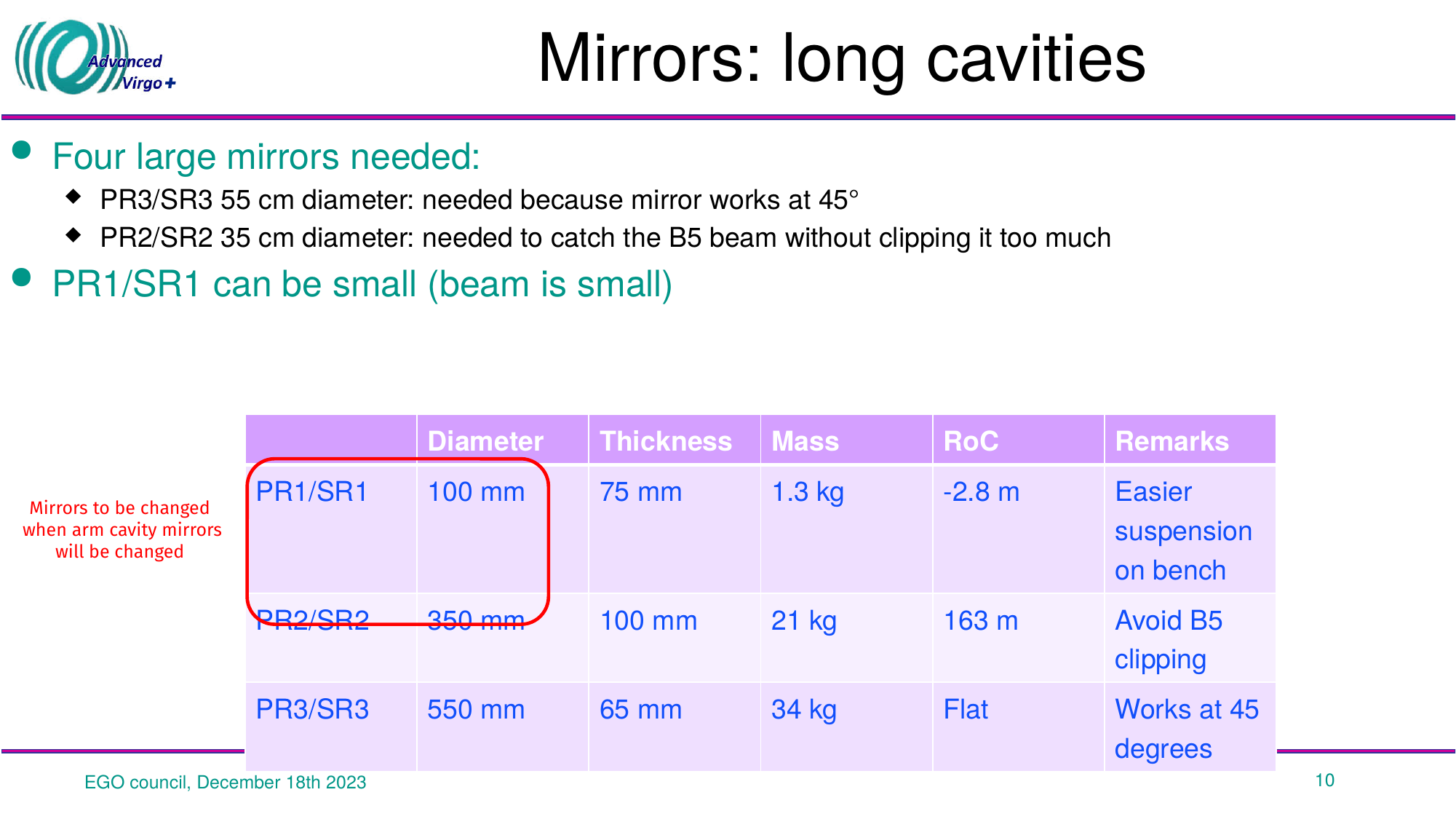

# Mirrors: long cavities
Four large mirrors needed:
PR3/SR3 55 cm diameter: needed because mirror works at 45°
PR2/SR2 35 cm diameter: needed to catch the B5 beam without clipping it too much
PR1/SR1 can be small (beam is small)

|  | Diameter | Thickness | Mass | RoC | Remarks |
| --- | --- | --- | --- | --- | --- |
| PR1/SR1 | 100 mm | 75 mm | 1.3 kg | -2.8 m | Easier suspension on bench |
| PR2/SR2 | 350 mm | 100 mm | 21 kg | 163 m | Avoid B5 clipping |
| PR3/SR3 | 550 mm | 65 mm | 34 kg | Flat | Works at 45 degrees |

Mirrors to be changed
when arm cavity mirrors
will be changed
EGO council, December 18th 2023
10